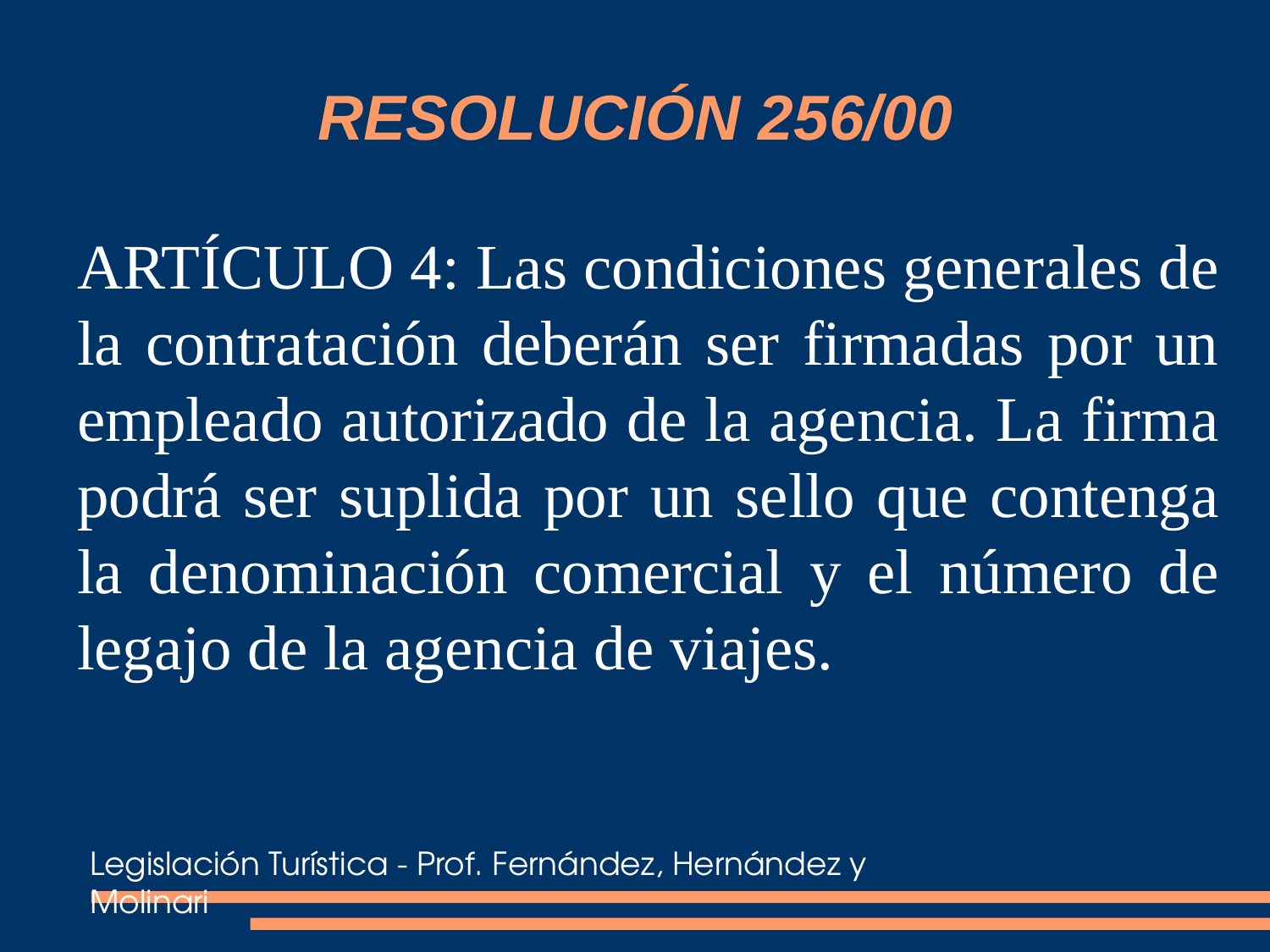

RESOLUCIÓN 256/00

ARTÍCULO 4: Las condiciones generales de la contratación deberán ser firmadas por un empleado autorizado de la agencia. La firma podrá ser suplida por un sello que contenga la denominación comercial y el número de legajo de la agencia de viajes.

Legislación Turística - Prof. Fernández, Hernández y Molinari